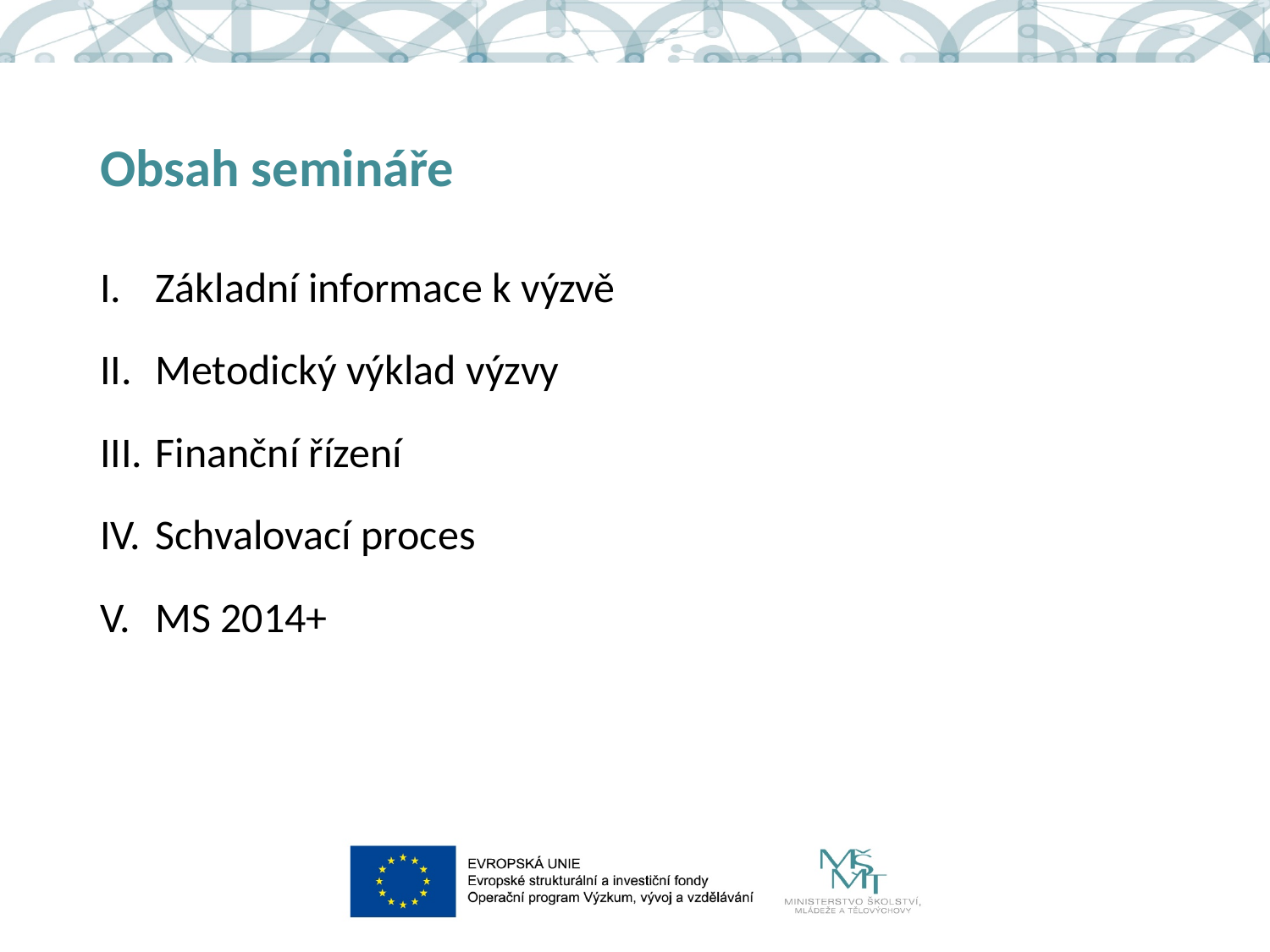

# Obsah semináře
Základní informace k výzvě
Metodický výklad výzvy
Finanční řízení
Schvalovací proces
MS 2014+